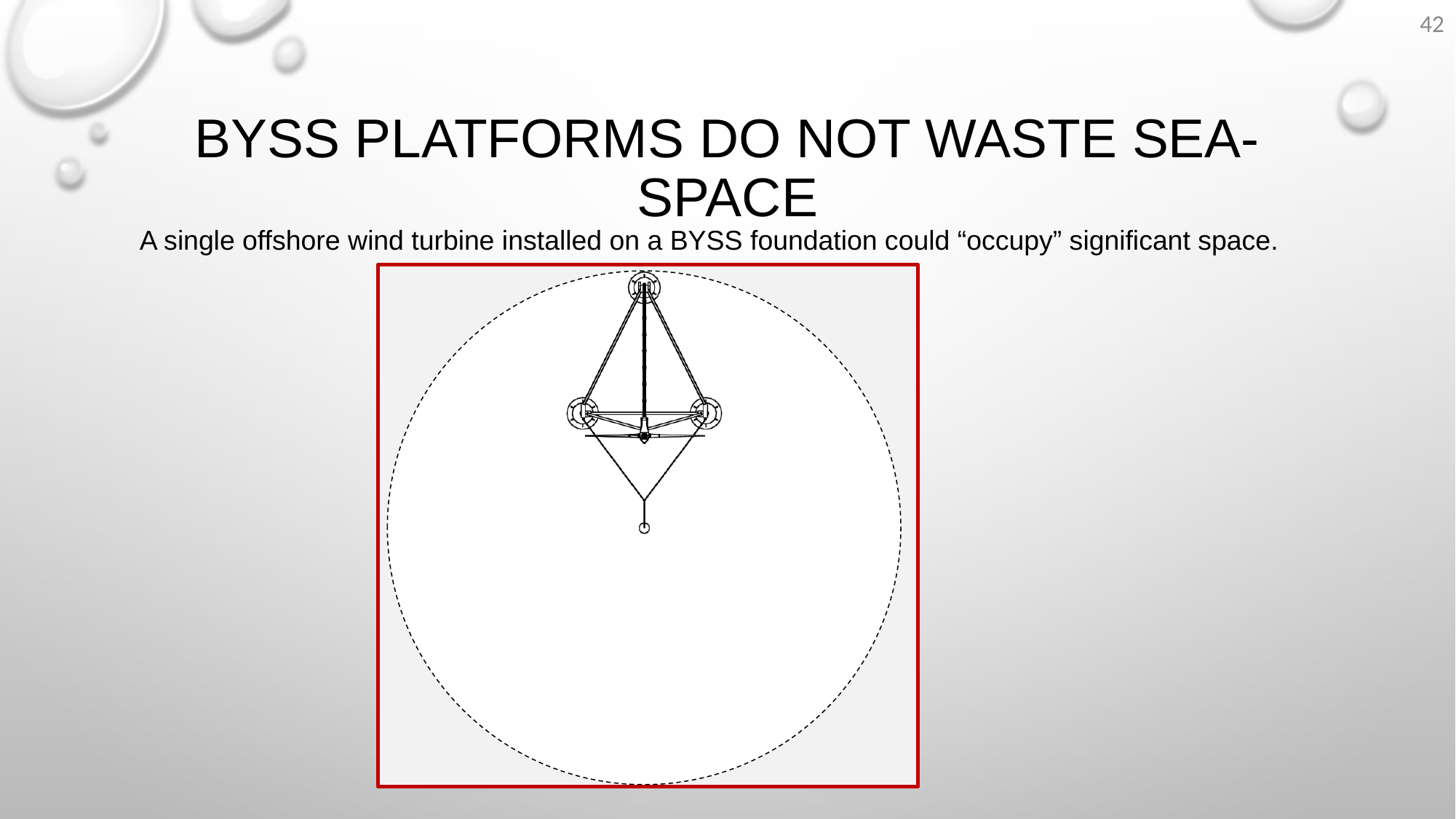

42
# BYSS PLATFORMS do not waste sea-space
A single offshore wind turbine installed on a BYSS foundation could “occupy” significant space.